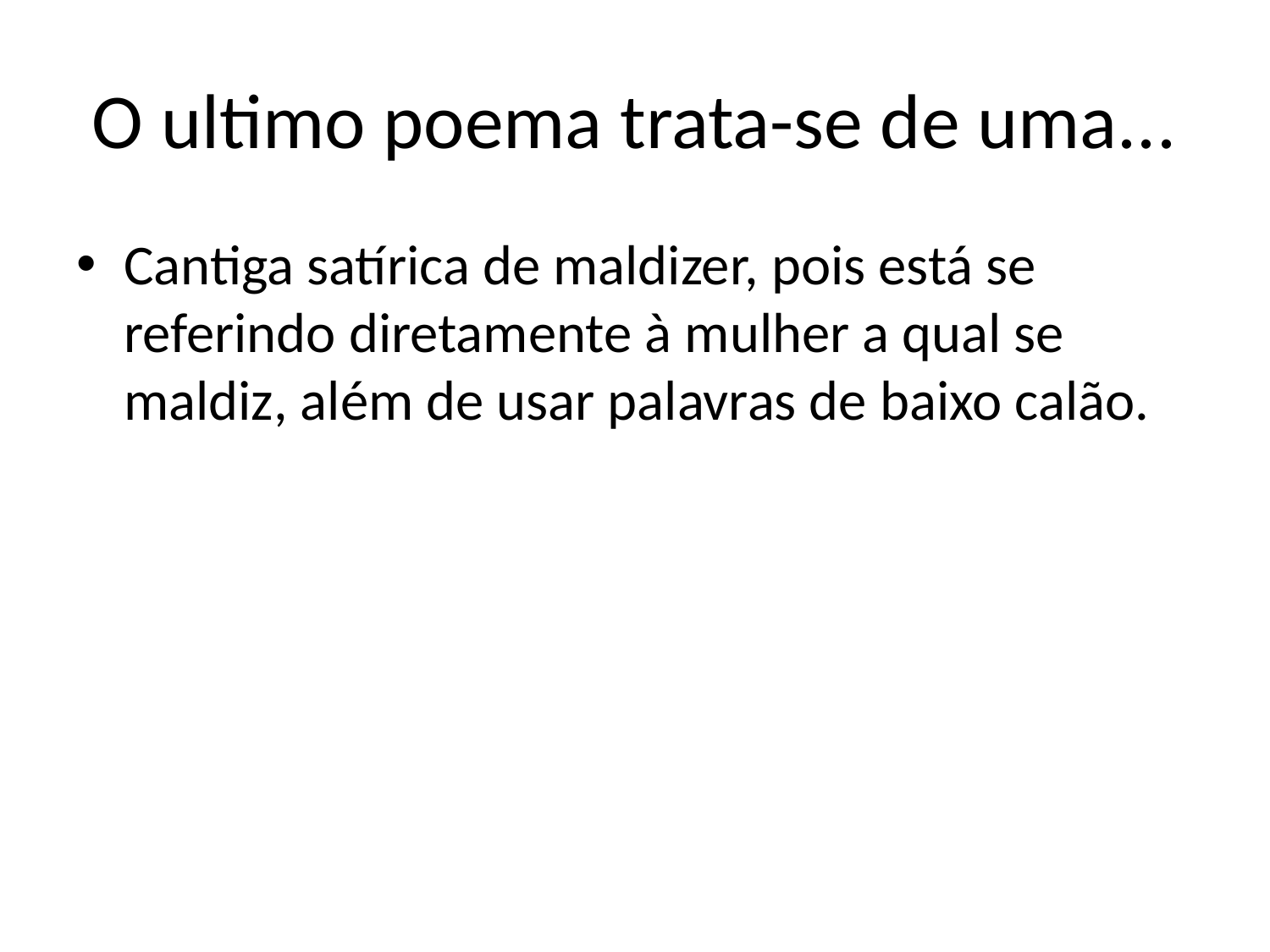

# O ultimo poema trata-se de uma...
Cantiga satírica de maldizer, pois está se referindo diretamente à mulher a qual se maldiz, além de usar palavras de baixo calão.